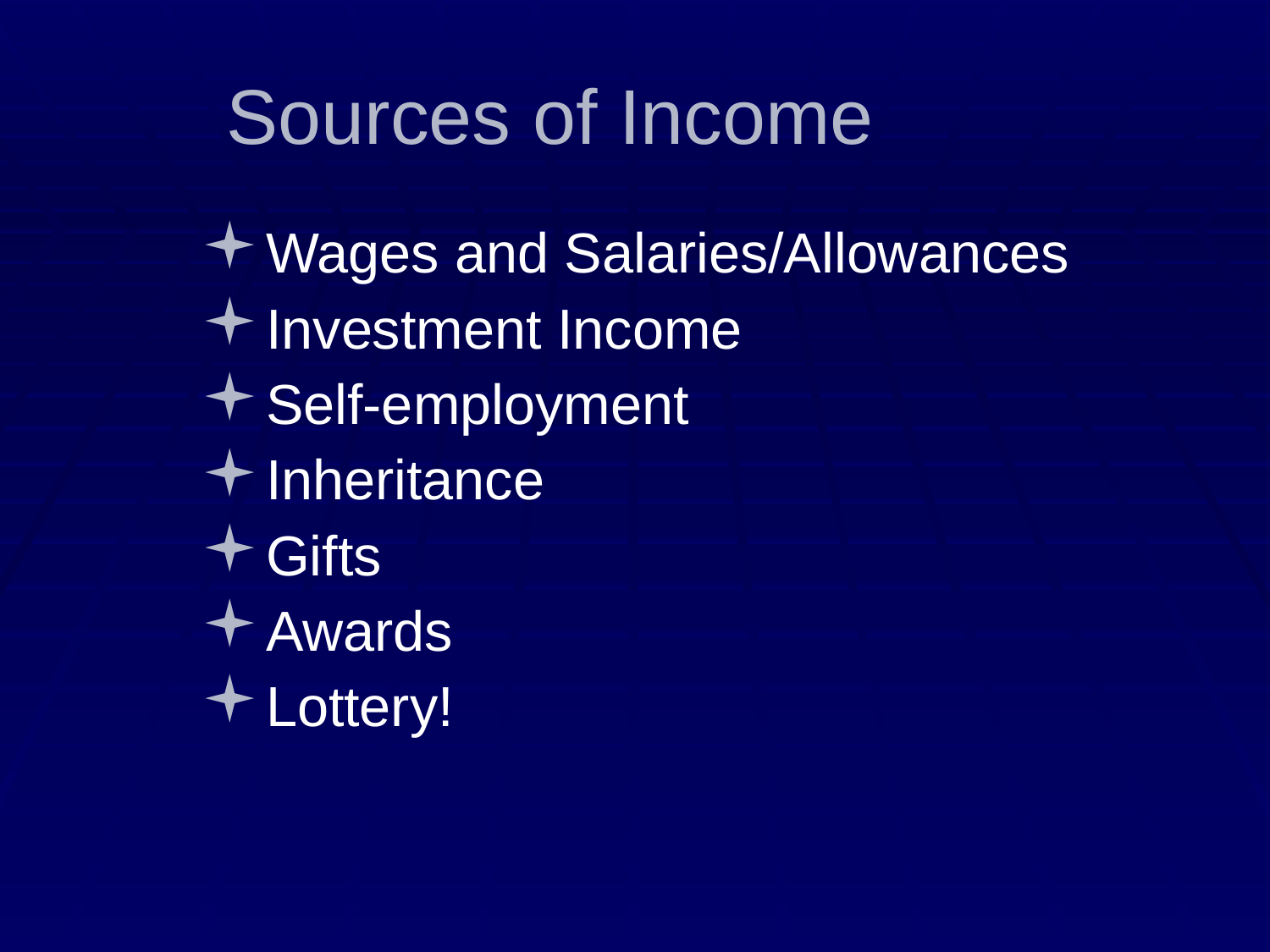

Sources of Income
Wages and Salaries/Allowances
Investment Income
Self-employment
Inheritance
Gifts
Awards
Lottery!